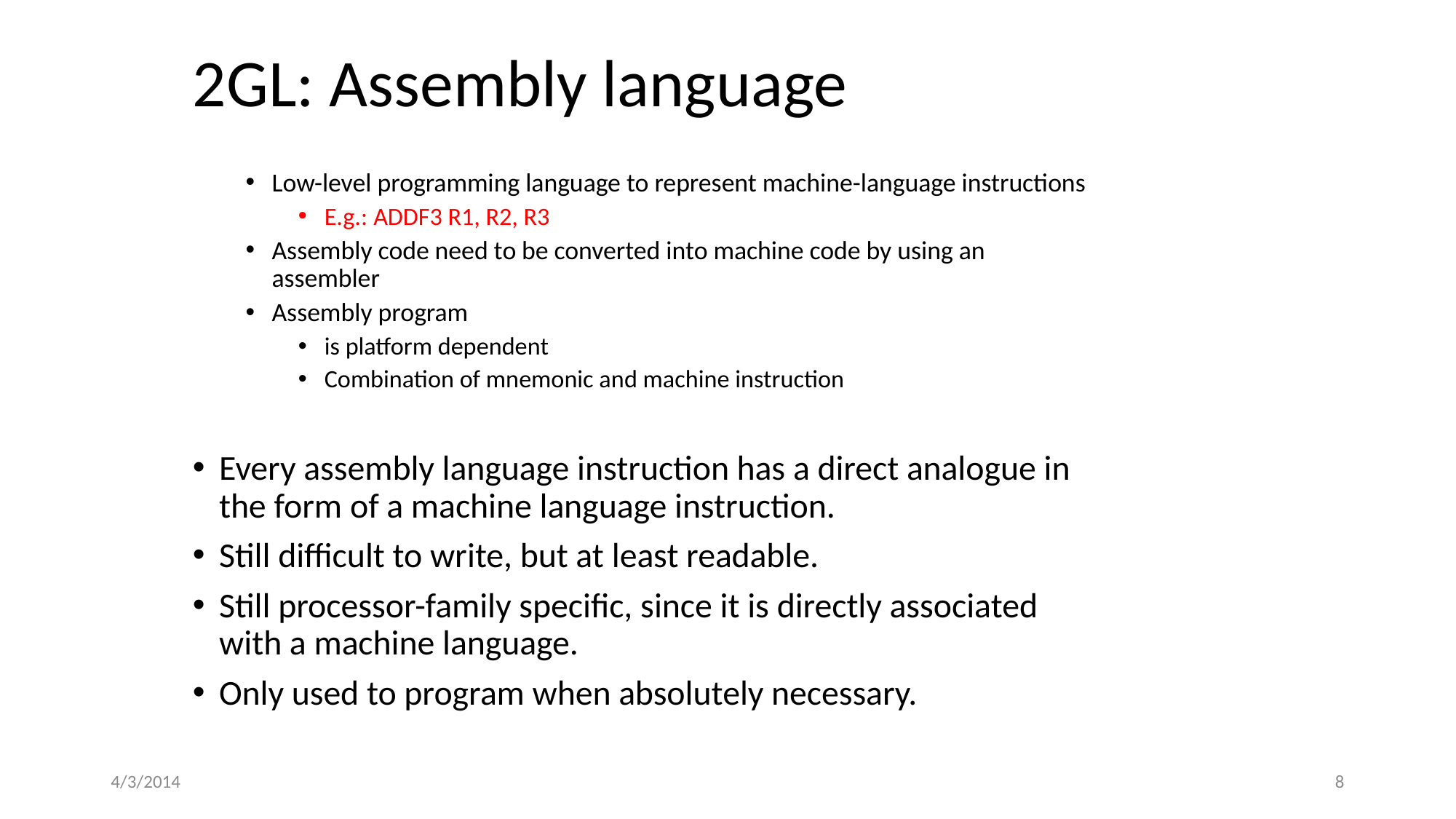

2GL: Assembly language
Low-level programming language to represent machine-language instructions
E.g.: ADDF3 R1, R2, R3
Assembly code need to be converted into machine code by using an assembler
Assembly program
is platform dependent
Combination of mnemonic and machine instruction

Every assembly language instruction has a direct analogue in the form of a machine language instruction.
Still difficult to write, but at least readable.
Still processor-family specific, since it is directly associated with a machine language.
Only used to program when absolutely necessary.

4/3/2014
8